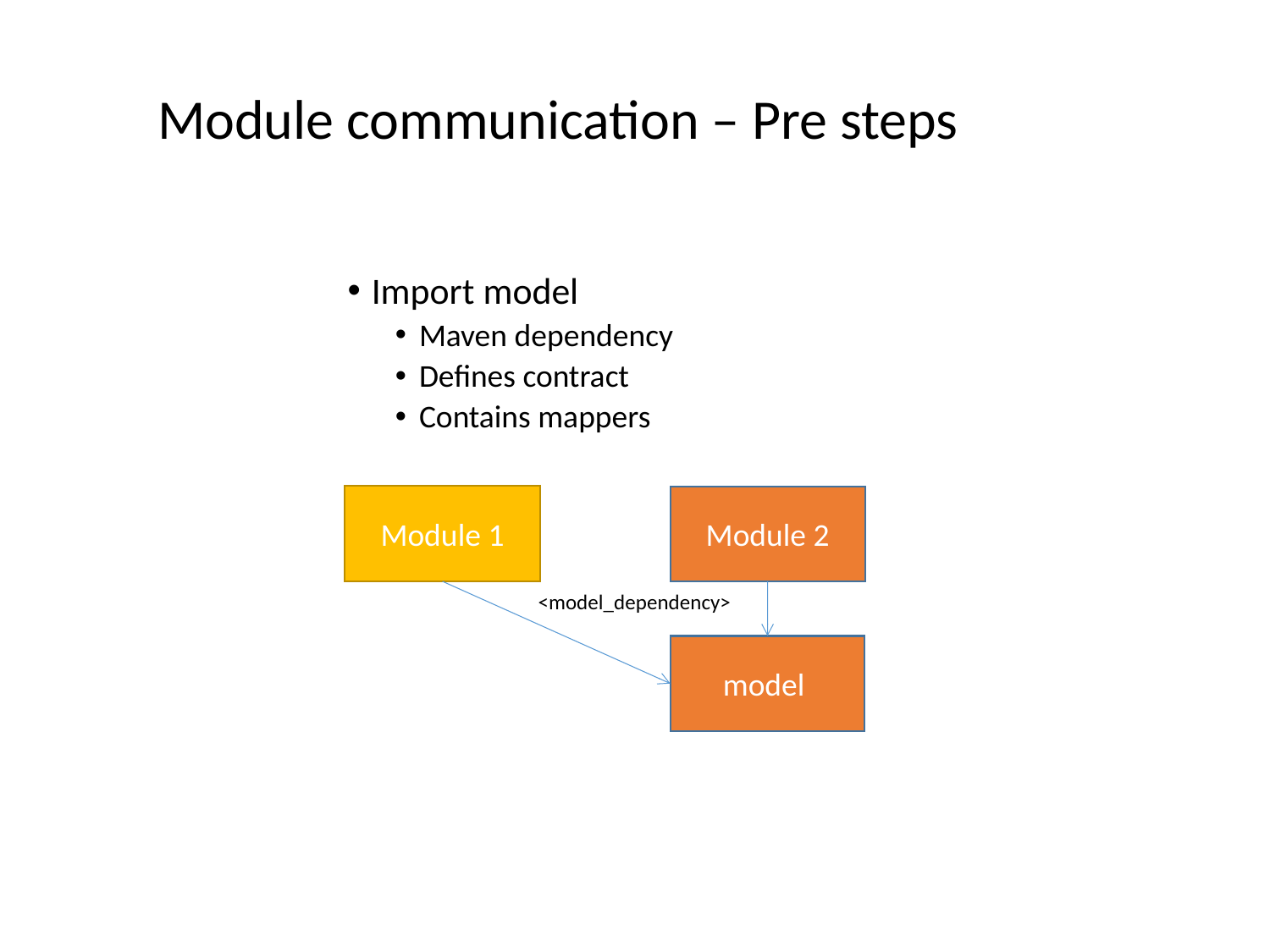

# Module communication – Pre steps
Import model
Maven dependency
Defines contract
Contains mappers

Module 1
Module 2
<model_dependency>
model